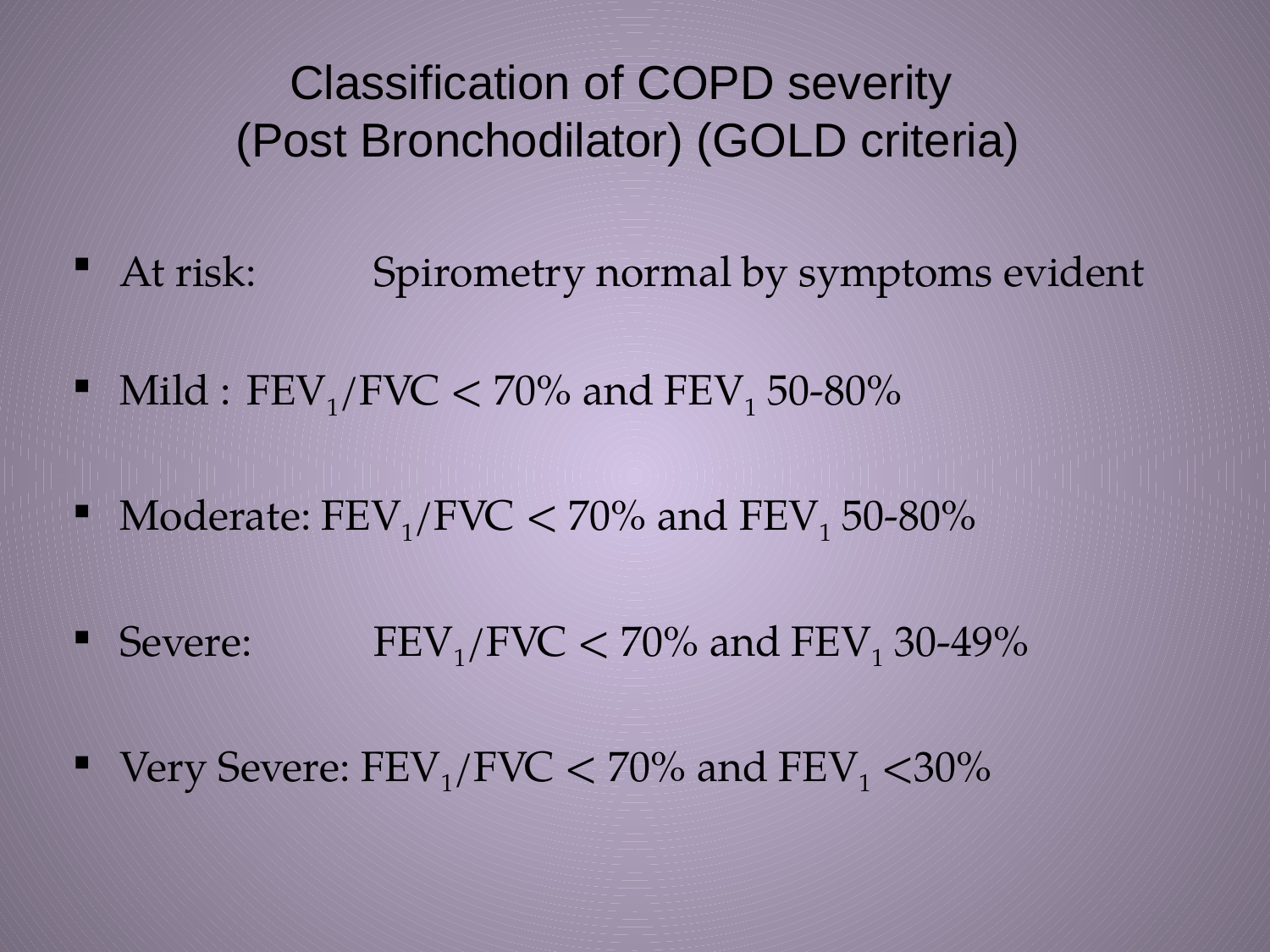

# Classification of COPD severity (Post Bronchodilator) (GOLD criteria)
At risk: 	Spirometry normal by symptoms evident

Mild : 	FEV1/FVC < 70% and FEV1 50-80%

Moderate: FEV1/FVC < 70% and FEV1 50-80%

Severe: 	FEV1/FVC < 70% and FEV1 30-49%

Very Severe: FEV1/FVC < 70% and FEV1 <30%